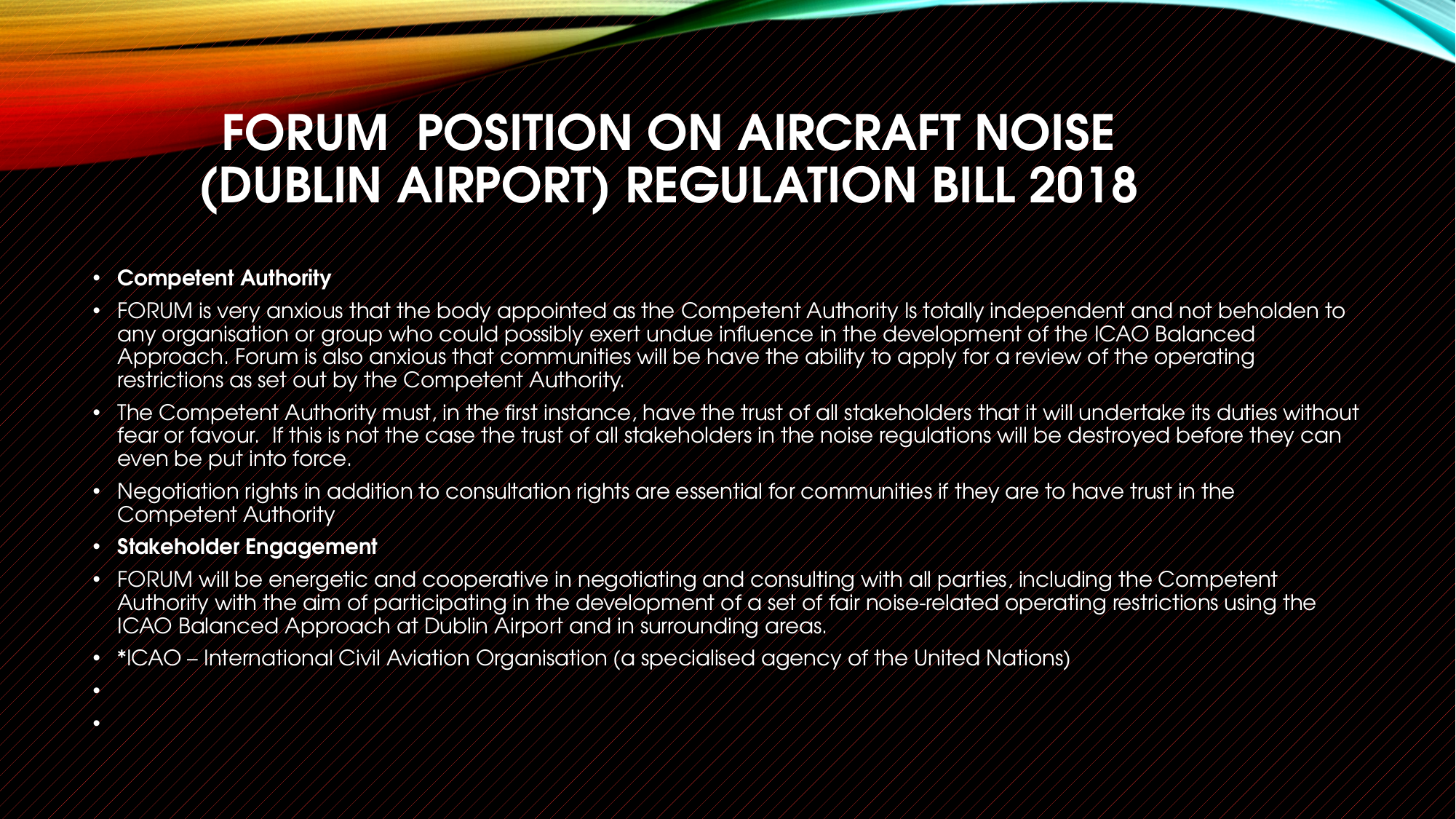

# Forum  Position on Aircraft Noise (Dublin Airport) Regulation Bill 2018
Competent Authority
FORUM is very anxious that the body appointed as the Competent Authority Is totally independent and not beholden to any organisation or group who could possibly exert undue influence in the development of the ICAO Balanced Approach. Forum is also anxious that communities will be have the ability to apply for a review of the operating restrictions as set out by the Competent Authority.
The Competent Authority must, in the first instance, have the trust of all stakeholders that it will undertake its duties without fear or favour.  If this is not the case the trust of all stakeholders in the noise regulations will be destroyed before they can even be put into force.
Negotiation rights in addition to consultation rights are essential for communities if they are to have trust in the Competent Authority
Stakeholder Engagement
FORUM will be energetic and cooperative in negotiating and consulting with all parties, including the Competent Authority with the aim of participating in the development of a set of fair noise-related operating restrictions using the ICAO Balanced Approach at Dublin Airport and in surrounding areas.
*ICAO – International Civil Aviation Organisation (a specialised agency of the United Nations)